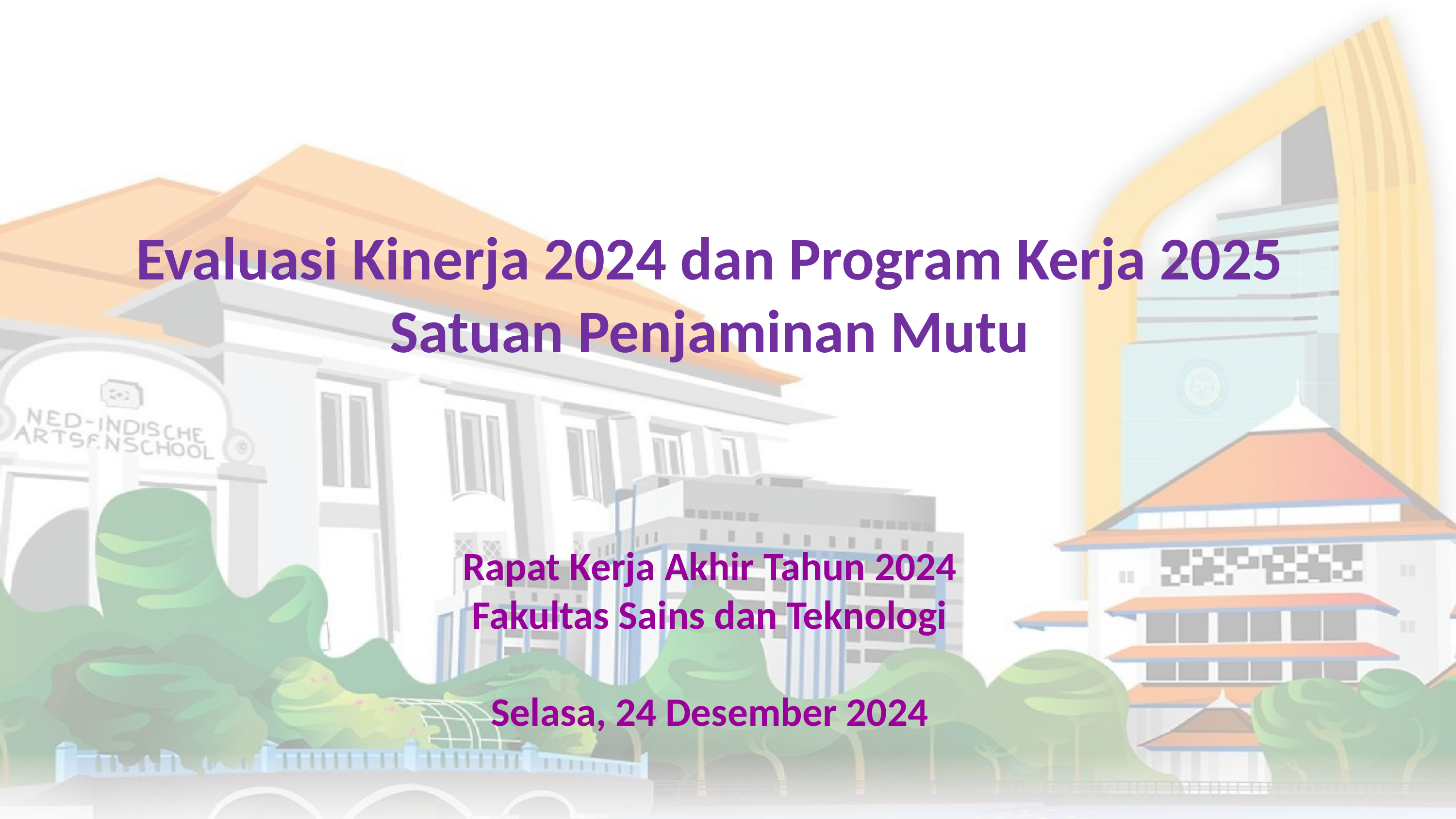

Evaluasi Kinerja 2024 dan Program Kerja 2025
Satuan Penjaminan Mutu
Rapat Kerja Akhir Tahun 2024
Fakultas Sains dan Teknologi

Selasa, 24 Desember 2024